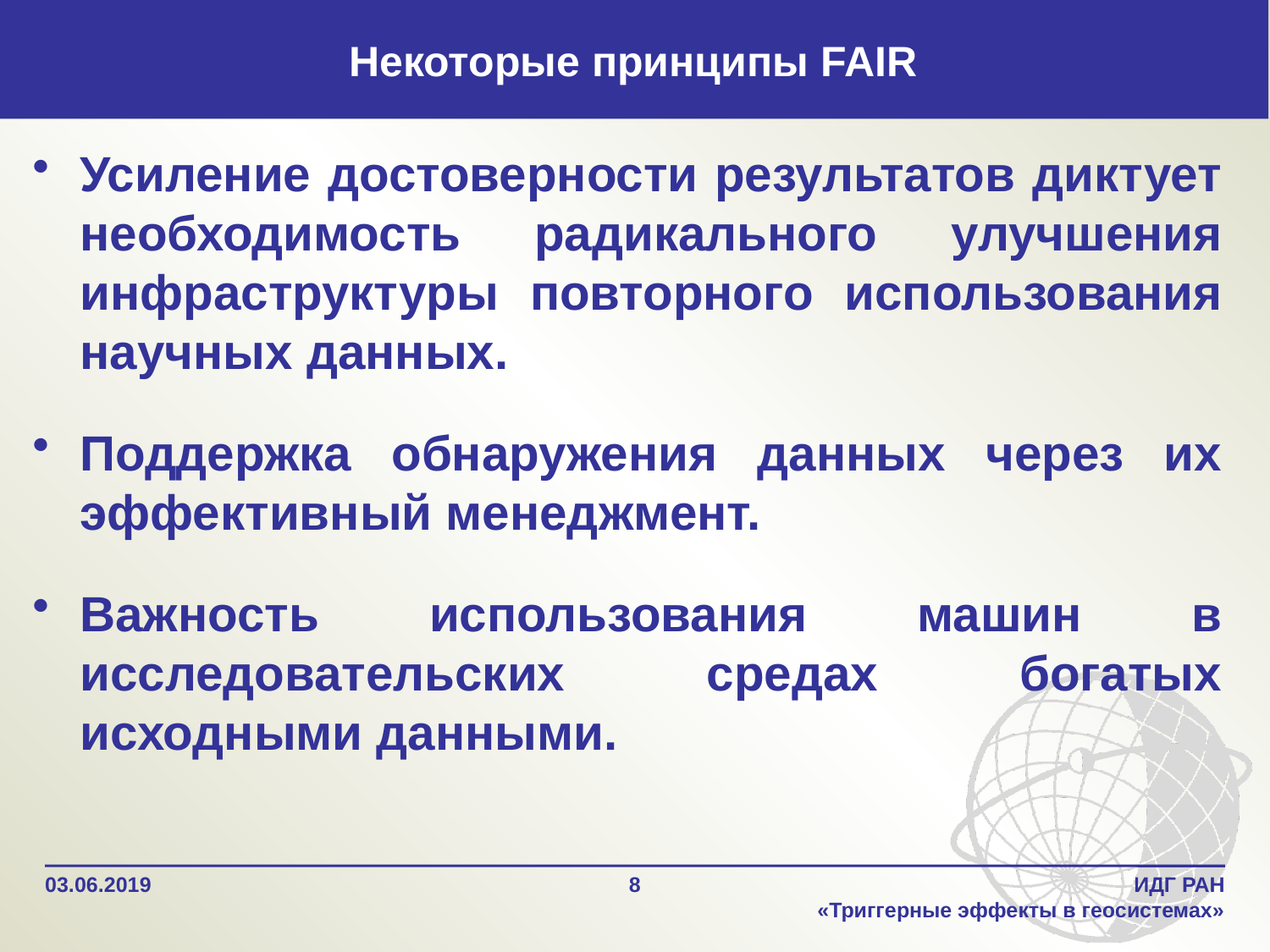

Некоторые принципы FAIR
Город Чайтен в Чили после извержения вулкана 2 мая 2008 г. Селевые потоки
Усиление достоверности результатов диктует необходимость радикального улучшения инфраструктуры повторного использования научных данных.
Поддержка обнаружения данных через их эффективный менеджмент.
Важность использования машин в исследовательских средах богатых исходными данными.
03.06.2019
8
ИДГ РАН
«Триггерные эффекты в геосистемах»